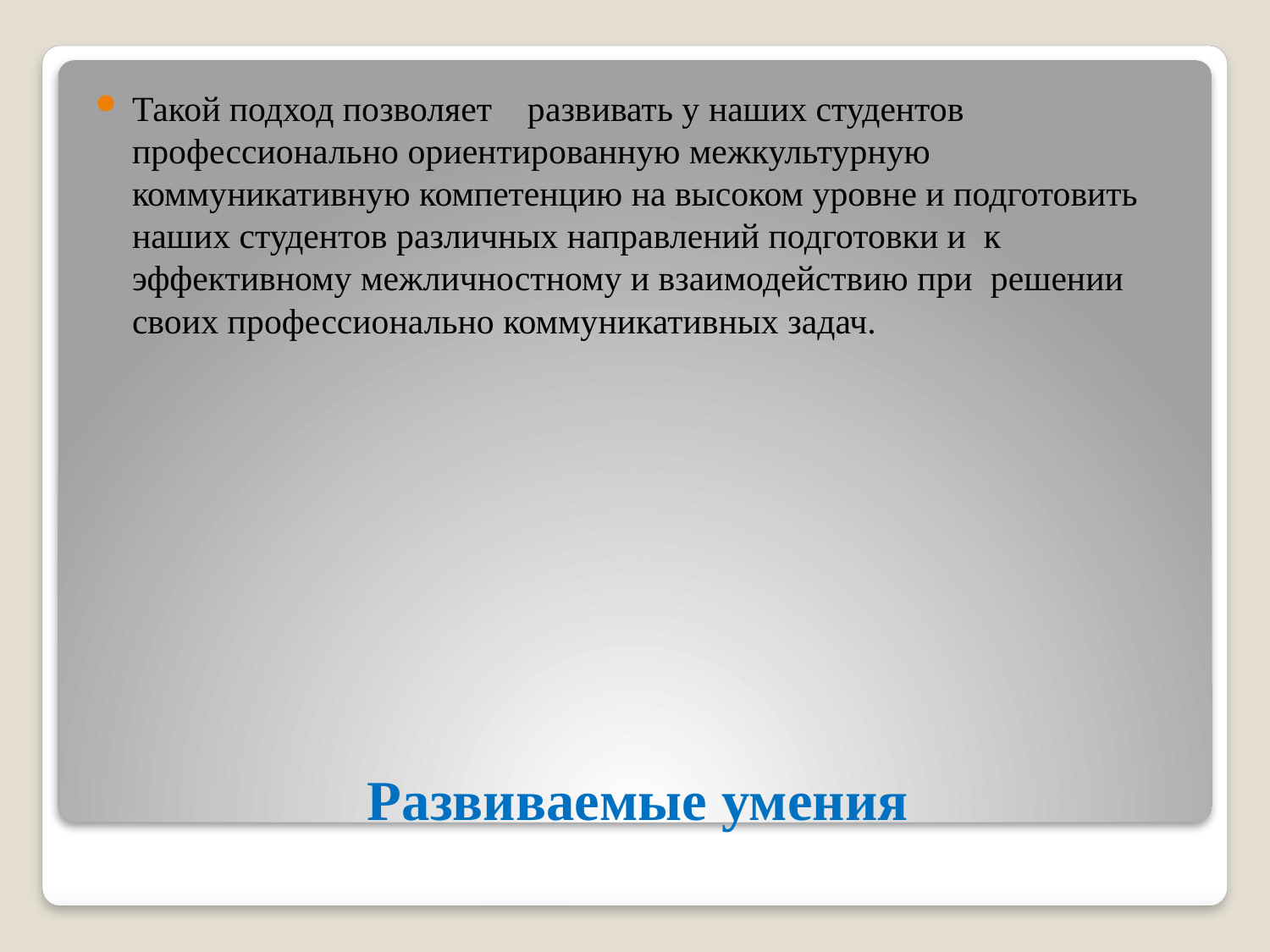

Такой подход позволяет    развивать у наших студентов профессионально ориентированную межкультурную  коммуникативную компетенцию на высоком уровне и подготовить наших студентов различных направлений подготовки и  к  эффективному межличностному и взаимодействию при  решении своих профессионально коммуникативных задач.

# Развиваемые умения